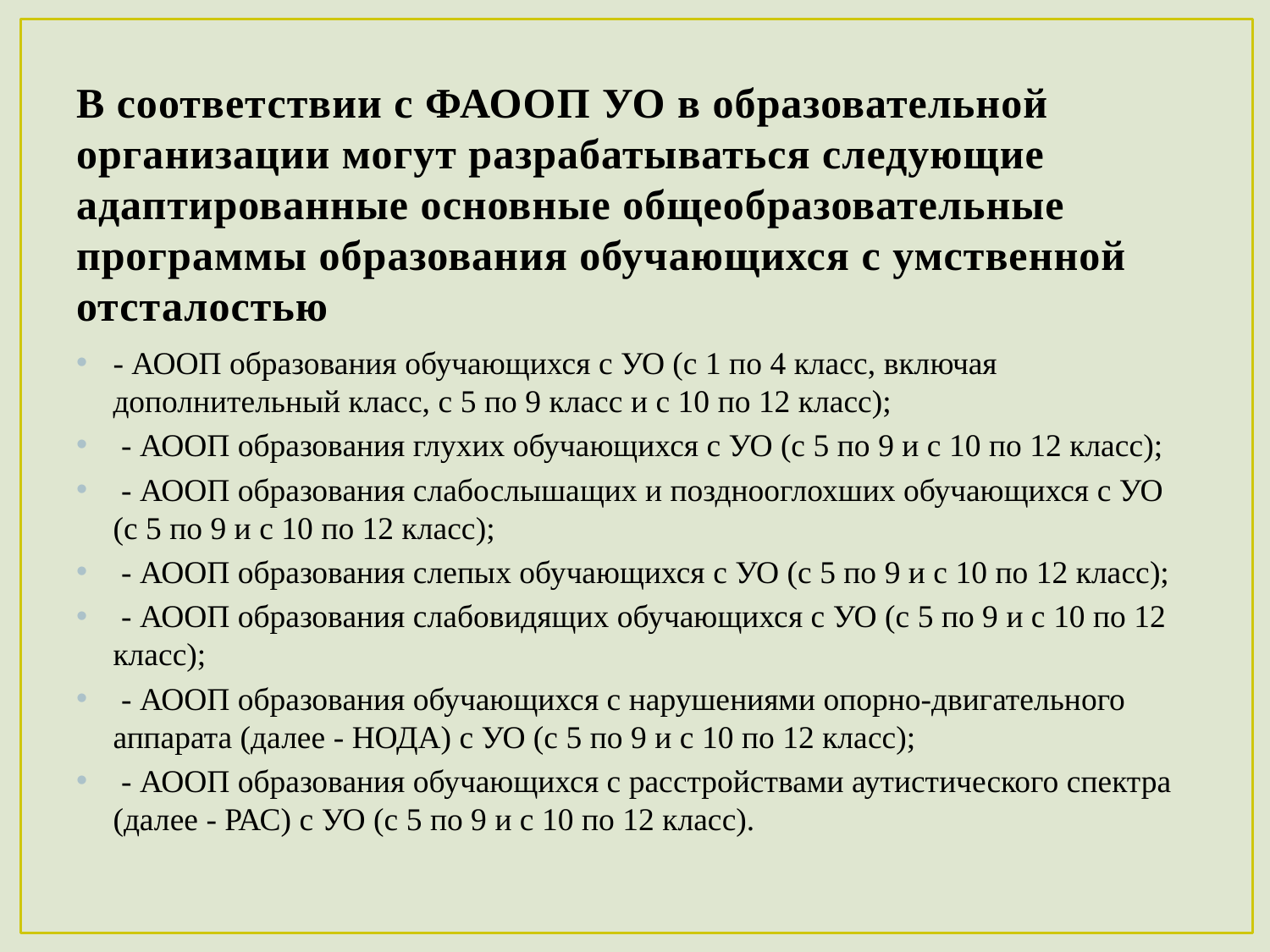

# В соответствии с ФАООП УО в образовательной организации могут разрабатываться следующие адаптированные основные общеобразовательные программы образования обучающихся с умственной отсталостью
- АООП образования обучающихся с УО (с 1 по 4 класс, включая дополнительный класс, с 5 по 9 класс и с 10 по 12 класс);
 - АООП образования глухих обучающихся с УО (с 5 по 9 и с 10 по 12 класс);
 - АООП образования слабослышащих и позднооглохших обучающихся с УО (с 5 по 9 и с 10 по 12 класс);
 - АООП образования слепых обучающихся с УО (с 5 по 9 и с 10 по 12 класс);
 - АООП образования слабовидящих обучающихся с УО (с 5 по 9 и с 10 по 12 класс);
 - АООП образования обучающихся с нарушениями опорно-двигательного аппарата (далее - НОДА) с УО (с 5 по 9 и с 10 по 12 класс);
 - АООП образования обучающихся с расстройствами аутистического спектра (далее - РАС) с УО (с 5 по 9 и с 10 по 12 класс).